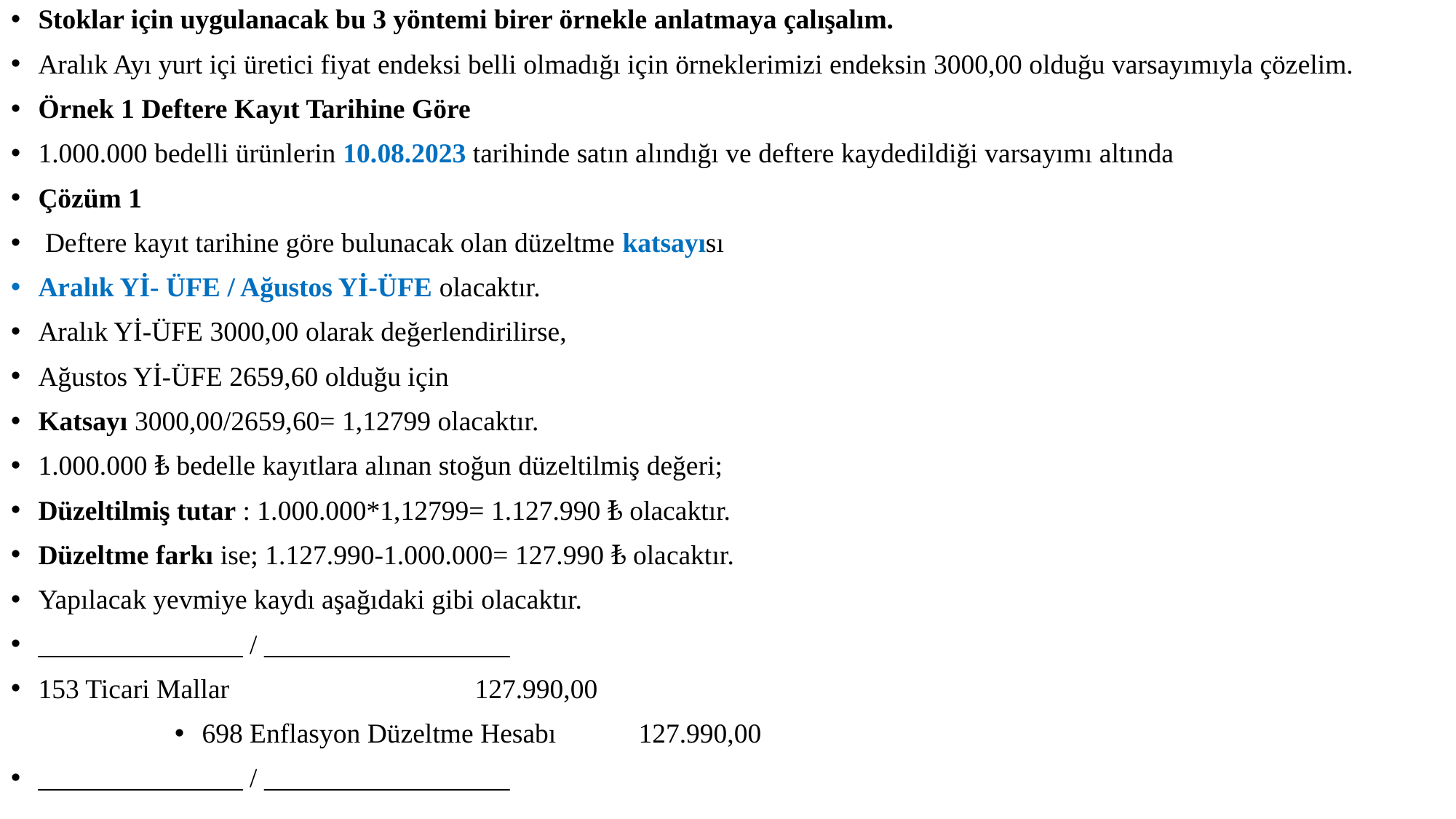

Stoklar için uygulanacak bu 3 yöntemi birer örnekle anlatmaya çalışalım.
Aralık Ayı yurt içi üretici fiyat endeksi belli olmadığı için örneklerimizi endeksin 3000,00 olduğu varsayımıyla çözelim.
Örnek 1 Deftere Kayıt Tarihine Göre
1.000.000 bedelli ürünlerin 10.08.2023 tarihinde satın alındığı ve deftere kaydedildiği varsayımı altında
Çözüm 1
 Deftere kayıt tarihine göre bulunacak olan düzeltme katsayısı
Aralık Yİ- ÜFE / Ağustos Yİ-ÜFE olacaktır.
Aralık Yİ-ÜFE 3000,00 olarak değerlendirilirse,
Ağustos Yİ-ÜFE 2659,60 olduğu için
Katsayı 3000,00/2659,60= 1,12799 olacaktır.
1.000.000 ₺ bedelle kayıtlara alınan stoğun düzeltilmiş değeri;
Düzeltilmiş tutar : 1.000.000*1,12799= 1.127.990 ₺ olacaktır.
Düzeltme farkı ise; 1.127.990-1.000.000= 127.990 ₺ olacaktır.
Yapılacak yevmiye kaydı aşağıdaki gibi olacaktır.
_______________ / __________________
153 Ticari Mallar 			127.990,00
698 Enflasyon Düzeltme Hesabı 	127.990,00
_______________ / __________________